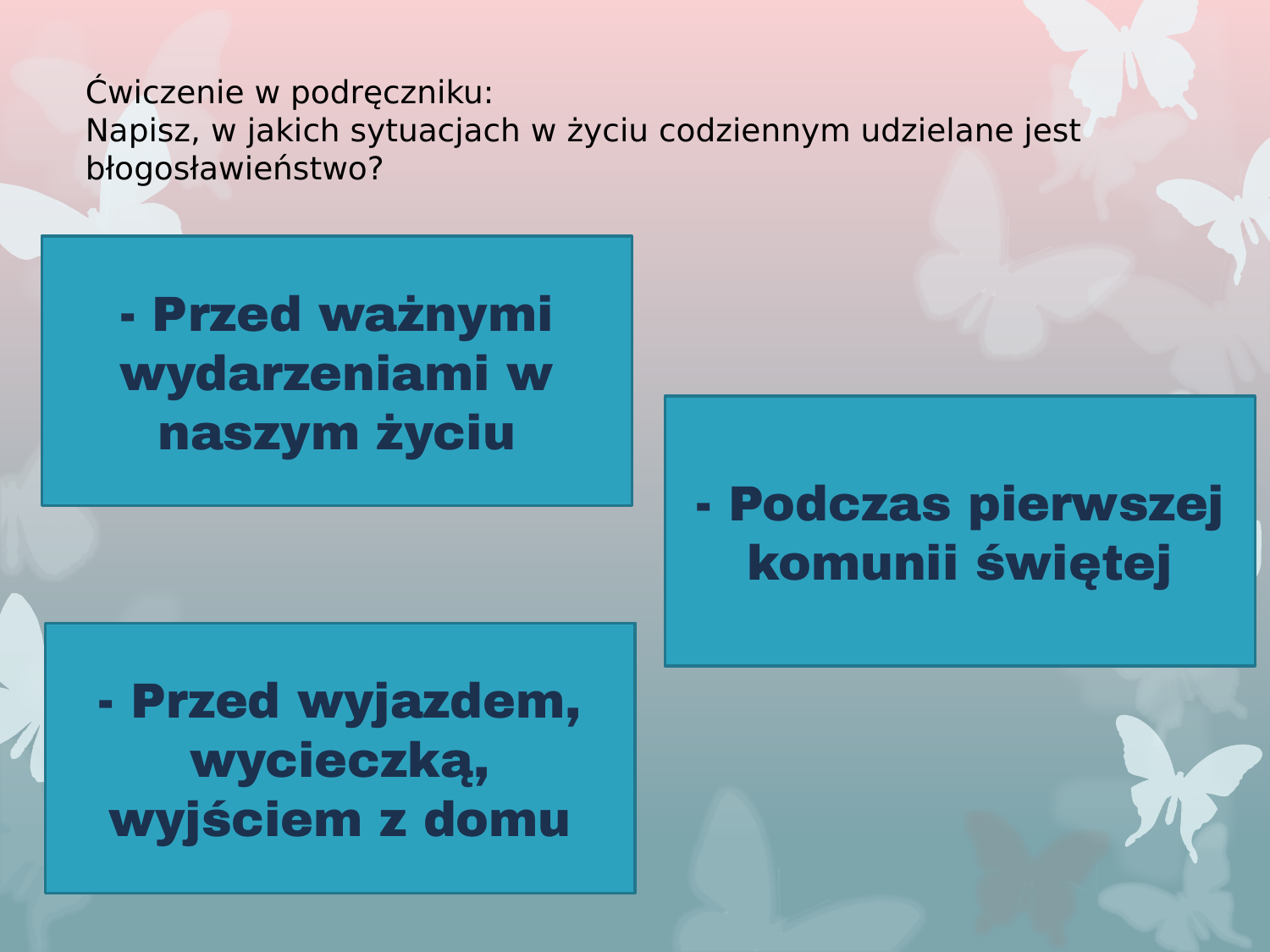

Ćwiczenie w podręczniku:
Napisz, w jakich sytuacjach w życiu codziennym udzielane jest
błogosławieństwo?
- Przed ważnymi wydarzeniami w naszym życiu
- Podczas pierwszej komunii świętej
- Przed wyjazdem, wycieczką, wyjściem z domu